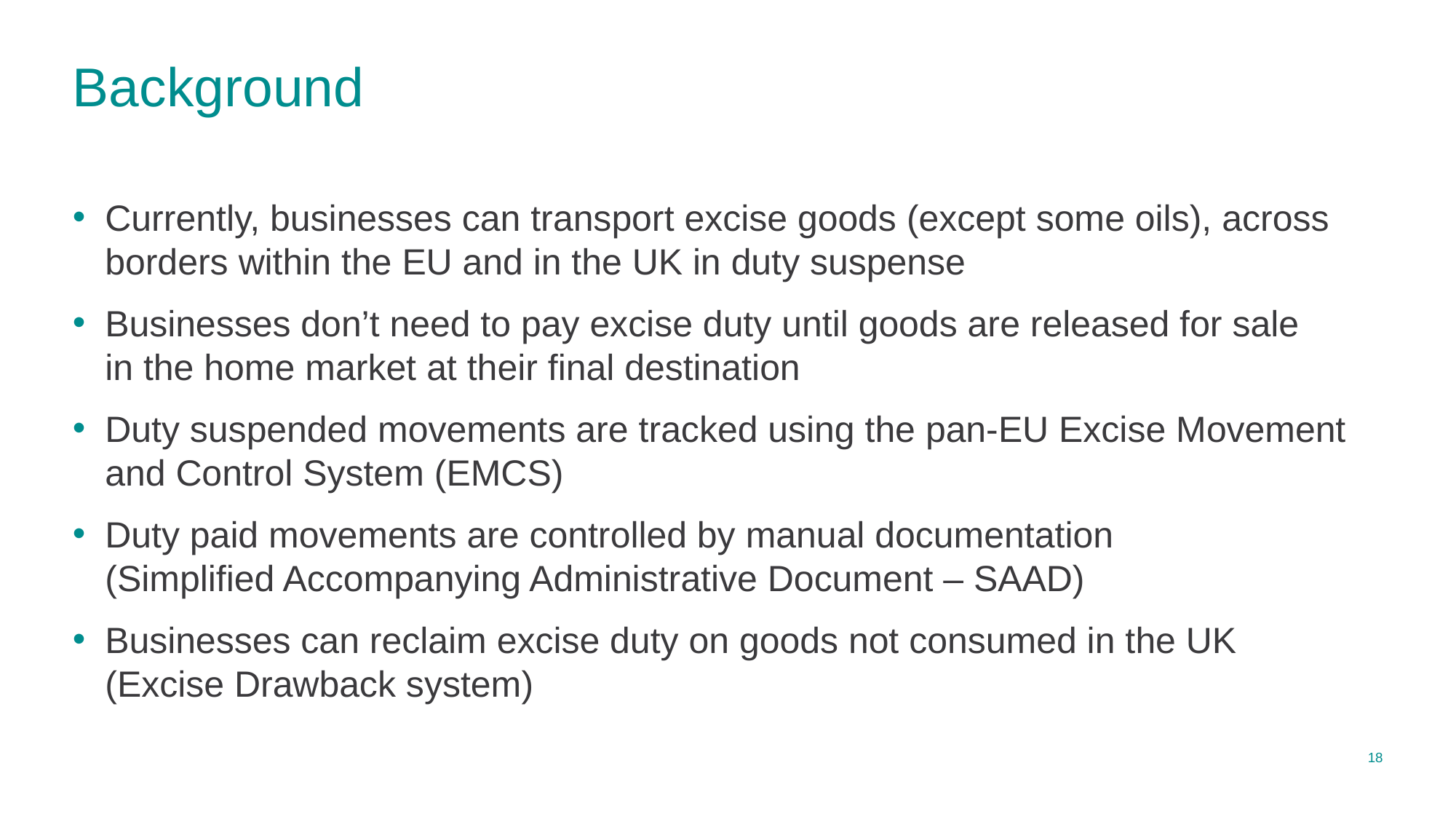

# Background
Currently, businesses can transport excise goods (except some oils), across borders within the EU and in the UK in duty suspense
Businesses don’t need to pay excise duty until goods are released for sale
in the home market at their final destination
Duty suspended movements are tracked using the pan-EU Excise Movement and Control System (EMCS)
Duty paid movements are controlled by manual documentation
(Simplified Accompanying Administrative Document – SAAD)
Businesses can reclaim excise duty on goods not consumed in the UK
(Excise Drawback system)
18